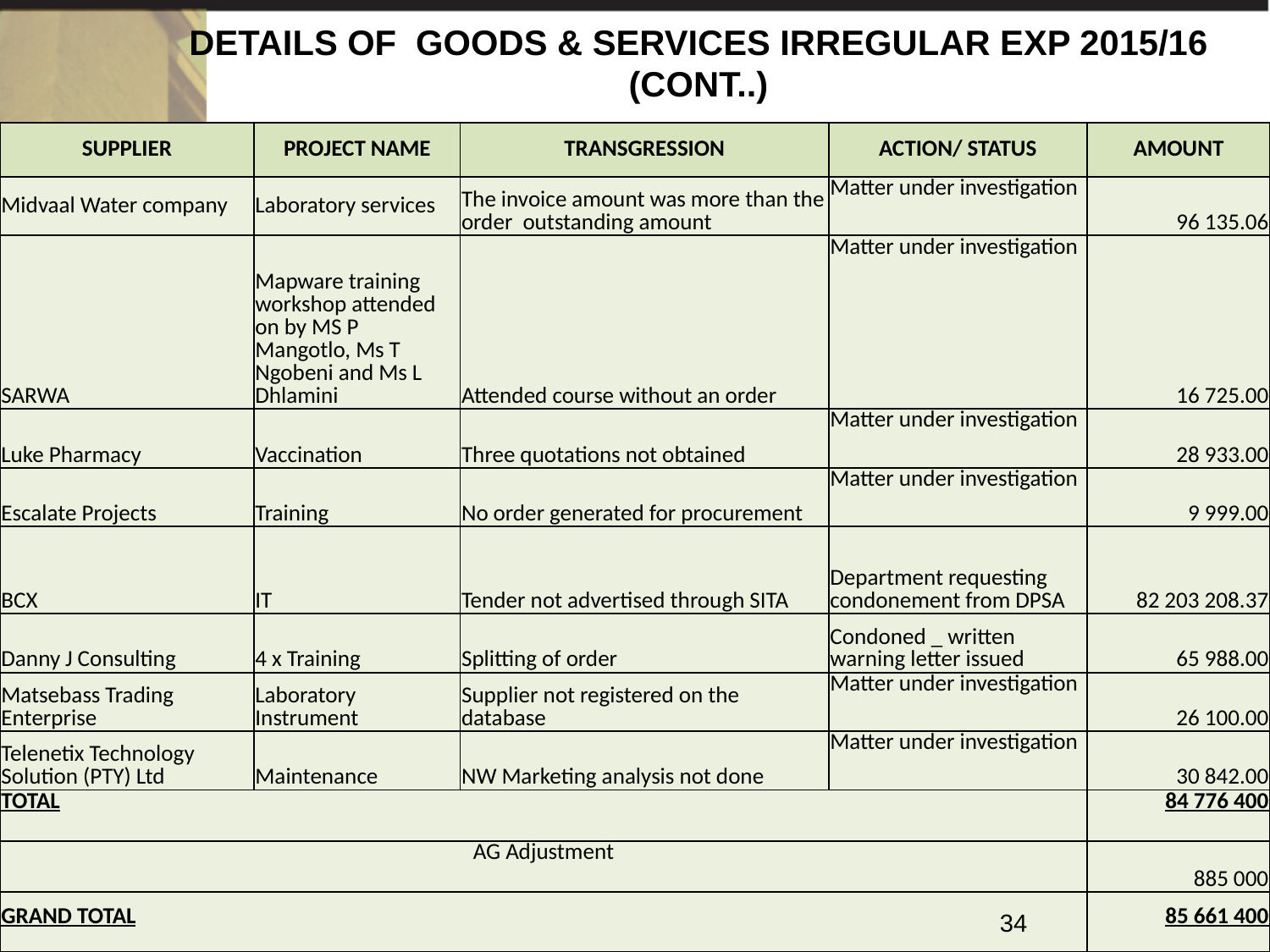

# DETAILS OF  GOODS & SERVICES IRREGULAR EXP 2015/16 (CONT..)
| SUPPLIER | PROJECT NAME | TRANSGRESSION | ACTION/ STATUS | AMOUNT |
| --- | --- | --- | --- | --- |
| Midvaal Water company | Laboratory services | The invoice amount was more than the order outstanding amount | Matter under investigation | 96 135.06 |
| SARWA | Mapware training workshop attended on by MS P Mangotlo, Ms T Ngobeni and Ms L Dhlamini | Attended course without an order | Matter under investigation | 16 725.00 |
| Luke Pharmacy | Vaccination | Three quotations not obtained | Matter under investigation | 28 933.00 |
| Escalate Projects | Training | No order generated for procurement | Matter under investigation | 9 999.00 |
| BCX | IT | Tender not advertised through SITA | Department requesting condonement from DPSA | 82 203 208.37 |
| Danny J Consulting | 4 x Training | Splitting of order | Condoned \_ written warning letter issued | 65 988.00 |
| Matsebass Trading Enterprise | Laboratory Instrument | Supplier not registered on the database | Matter under investigation | 26 100.00 |
| Telenetix Technology Solution (PTY) Ltd | Maintenance | NW Marketing analysis not done | Matter under investigation | 30 842.00 |
| TOTAL |  |  |  | 84 776 400 |
| AG Adjustment |  |  |  | 885 000 |
| GRAND TOTAL |  |  |  | 85 661 400 |
34